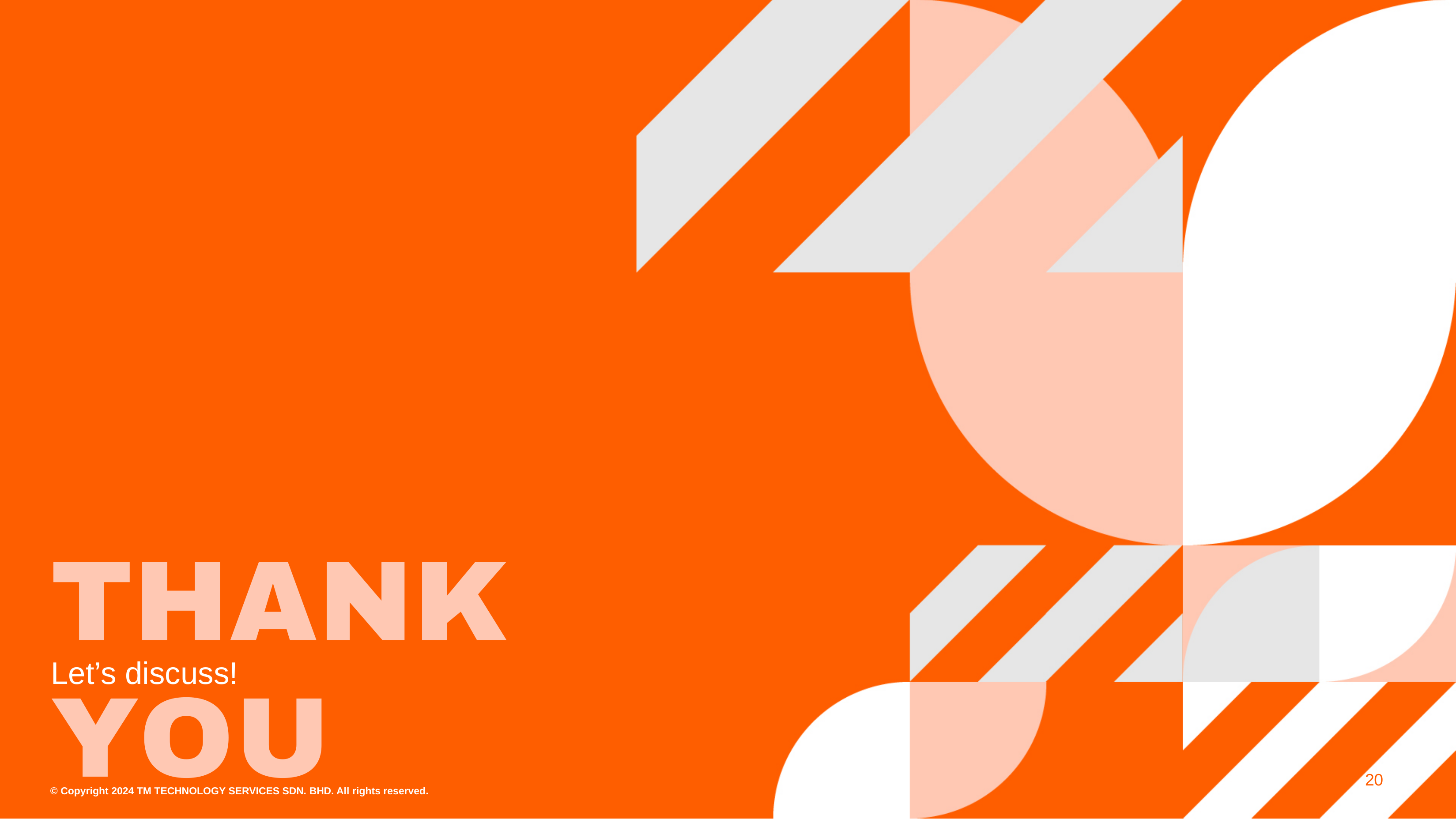

THANK YOU
Let’s discuss!
20
© Copyright 2024 TM TECHNOLOGY SERVICES SDN. BHD. All rights reserved.